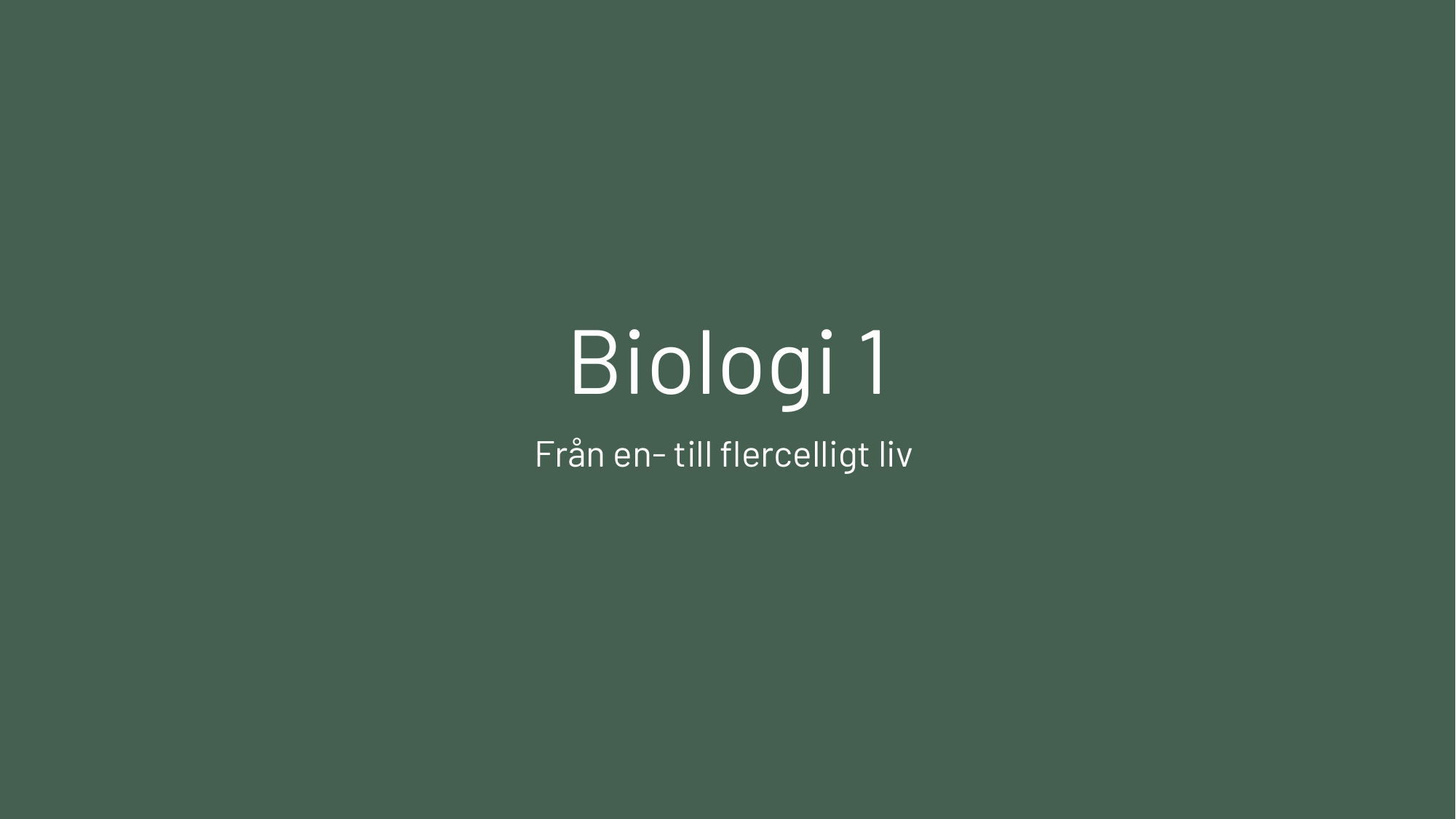

# Biologi 1
Från en- till flercelligt liv